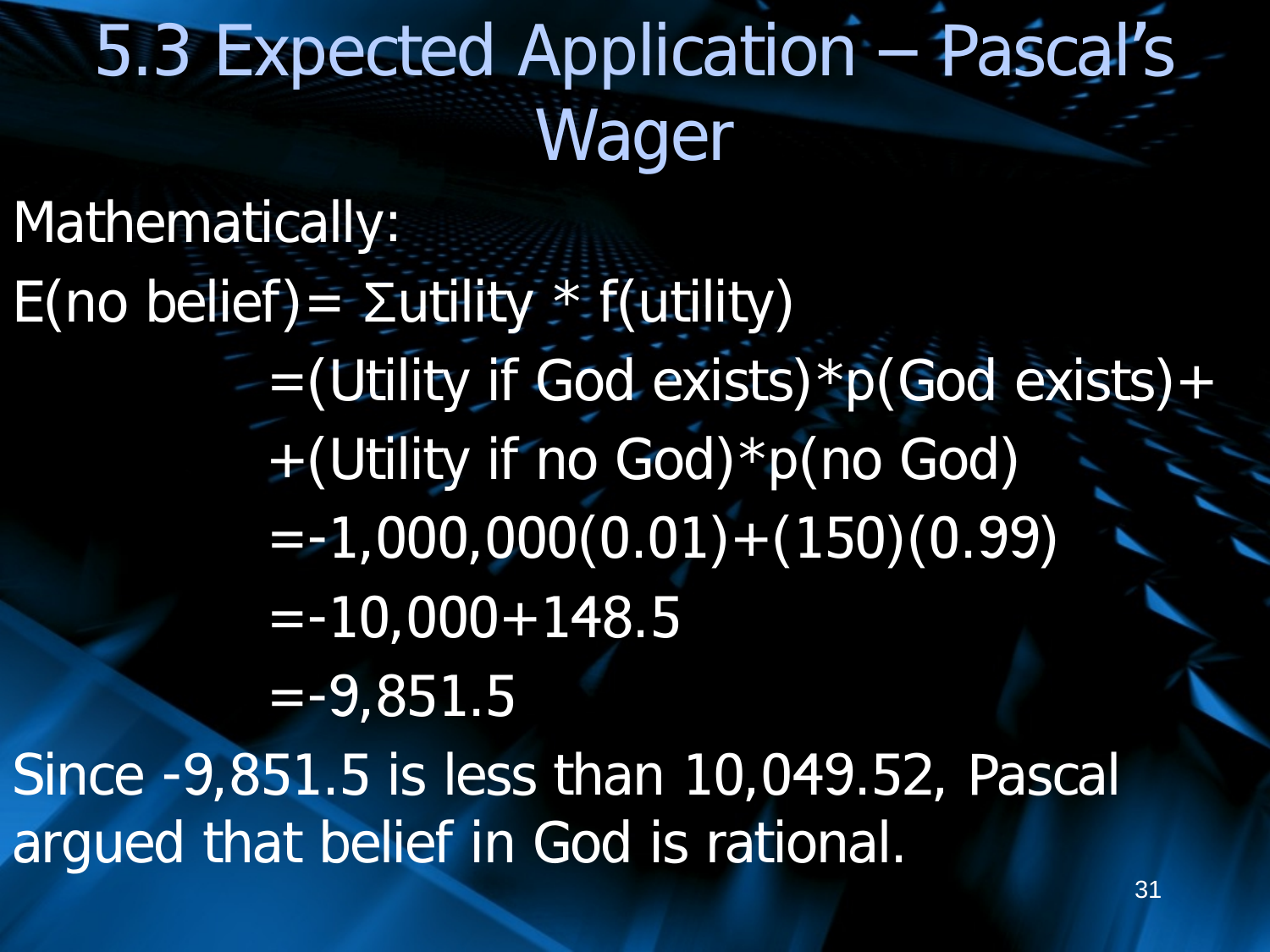

# 5.3 Expected Application – Pascal’s Wager
Mathematically:
E(no belief)= Σutility * f(utility)
		=(Utility if God exists)*p(God exists)+
		+(Utility if no God)*p(no God)
		=-1,000,000(0.01)+(150)(0.99)
		=-10,000+148.5
		=-9,851.5
Since -9,851.5 is less than 10,049.52, Pascal argued that belief in God is rational.
31